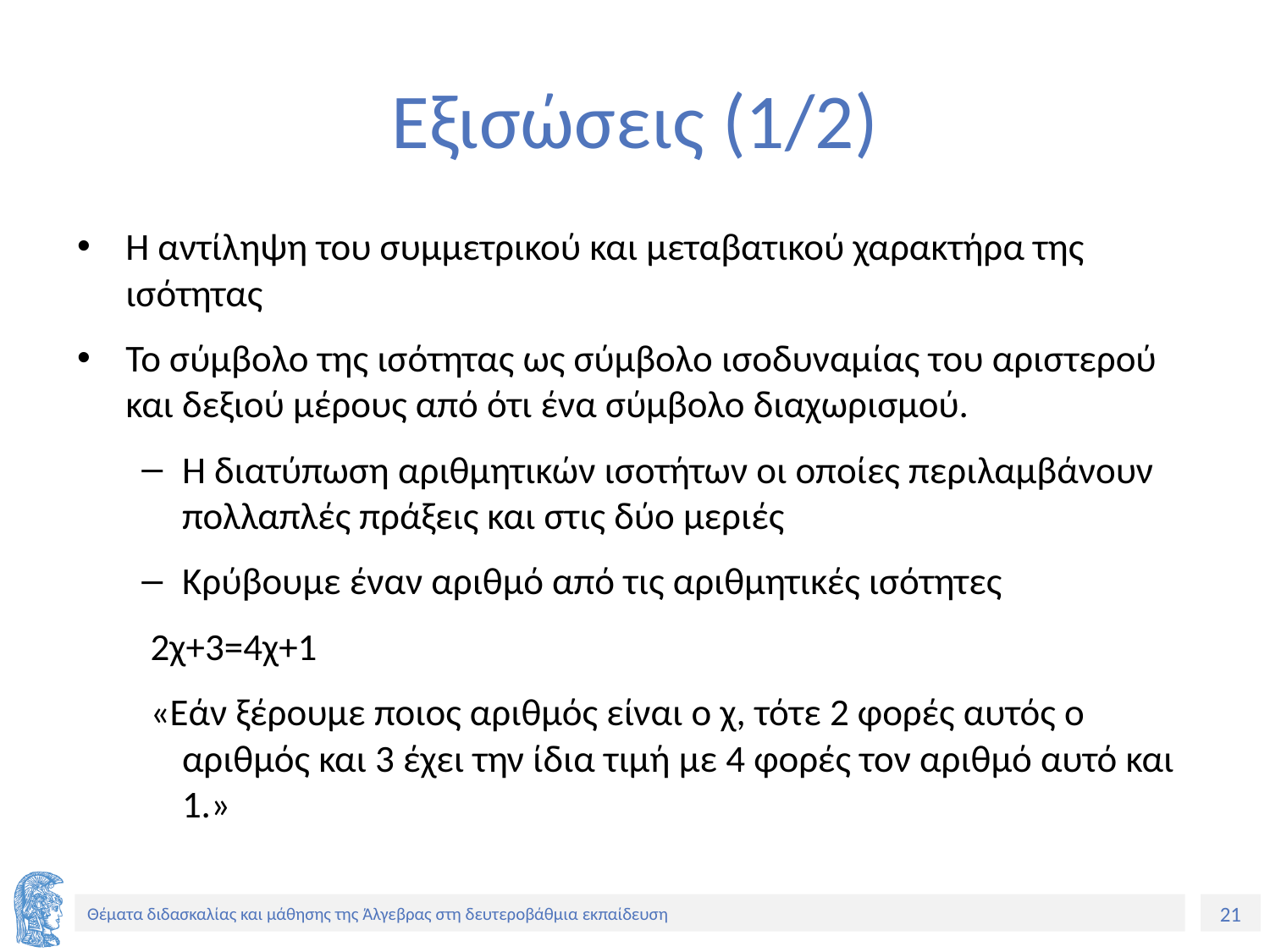

# Εξισώσεις (1/2)
Η αντίληψη του συμμετρικού και μεταβατικού χαρακτήρα της ισότητας
Το σύμβολο της ισότητας ως σύμβολο ισοδυναμίας του αριστερού και δεξιού μέρους από ότι ένα σύμβολο διαχωρισμού.
Η διατύπωση αριθμητικών ισοτήτων οι οποίες περιλαμβάνουν πολλαπλές πράξεις και στις δύο μεριές
Κρύβουμε έναν αριθμό από τις αριθμητικές ισότητες
 2χ+3=4χ+1
 «Εάν ξέρουμε ποιος αριθμός είναι ο χ, τότε 2 φορές αυτός ο αριθμός και 3 έχει την ίδια τιμή με 4 φορές τον αριθμό αυτό και 1.»